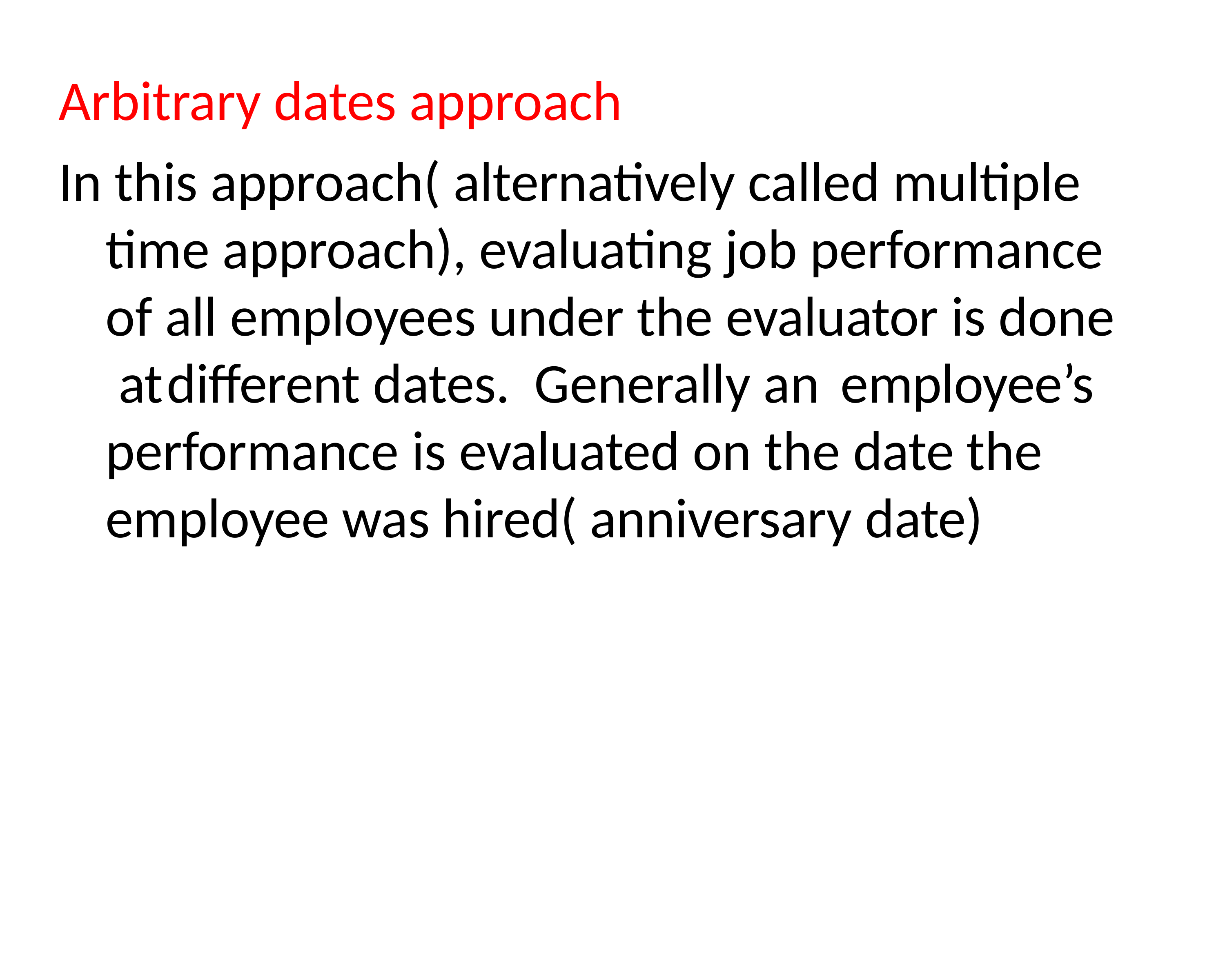

Arbitrary dates approach
In this approach( alternatively called multiple  time approach), evaluating job performance  of all employees under the evaluator is done  at	different dates.	Generally an	employee’s  performance is evaluated on the date the  employee was hired( anniversary date)